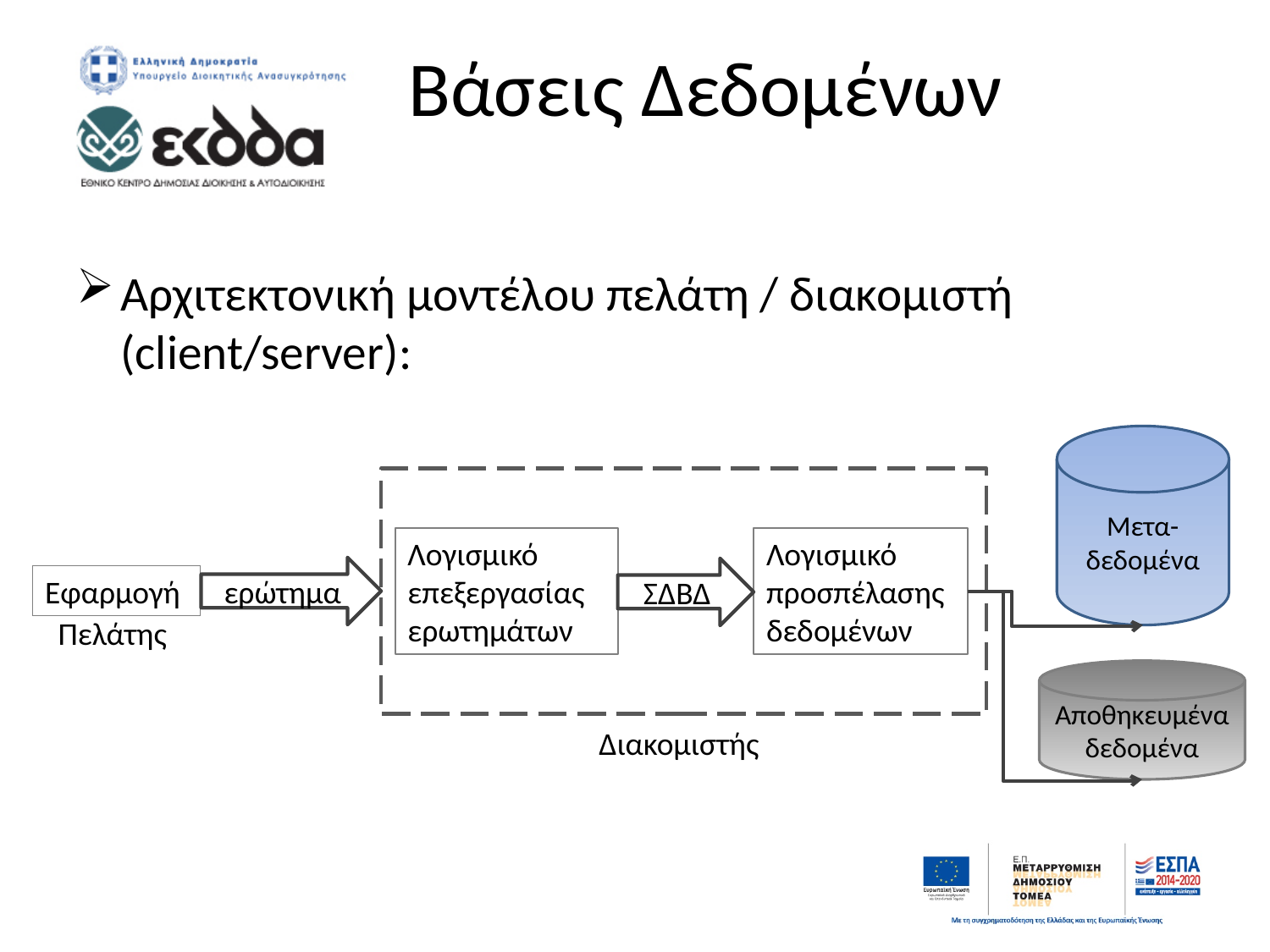

# Βάσεις Δεδομένων
Αρχιτεκτονική μοντέλου πελάτη / διακομιστή (client/server):
Μετα-δεδομένα

Λογισμικό επεξεργασίας ερωτημάτων
Λογισμικό προσπέλασης δεδομένων
ερώτημα
ΣΔΒΔ
Εφαρμογή
Πελάτης
Αποθηκευμένα δεδομένα
Διακομιστής